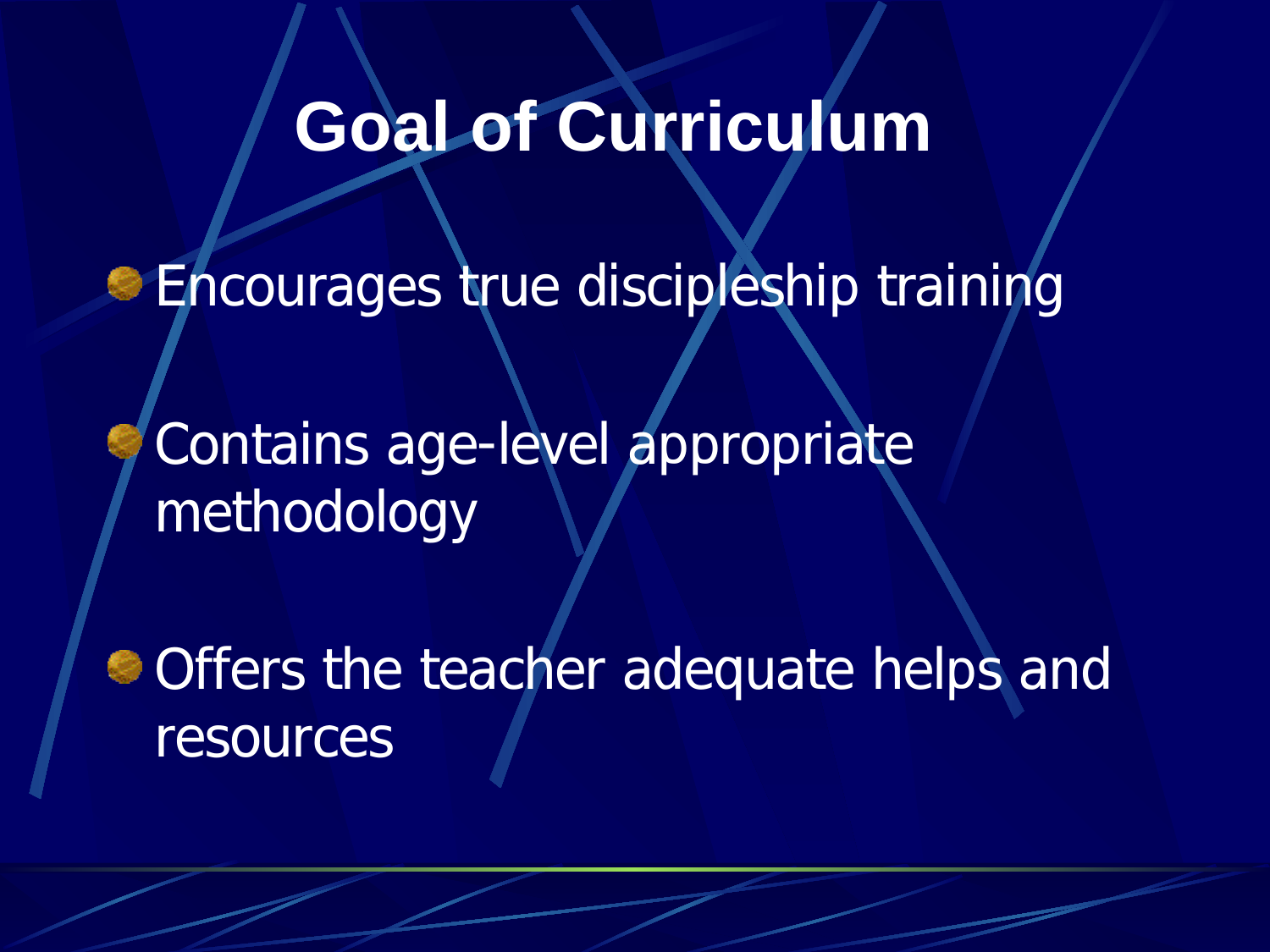

# Goal of Curriculum
Encourages true discipleship training

Contains age-level appropriate methodology

Offers the teacher adequate helps and resources